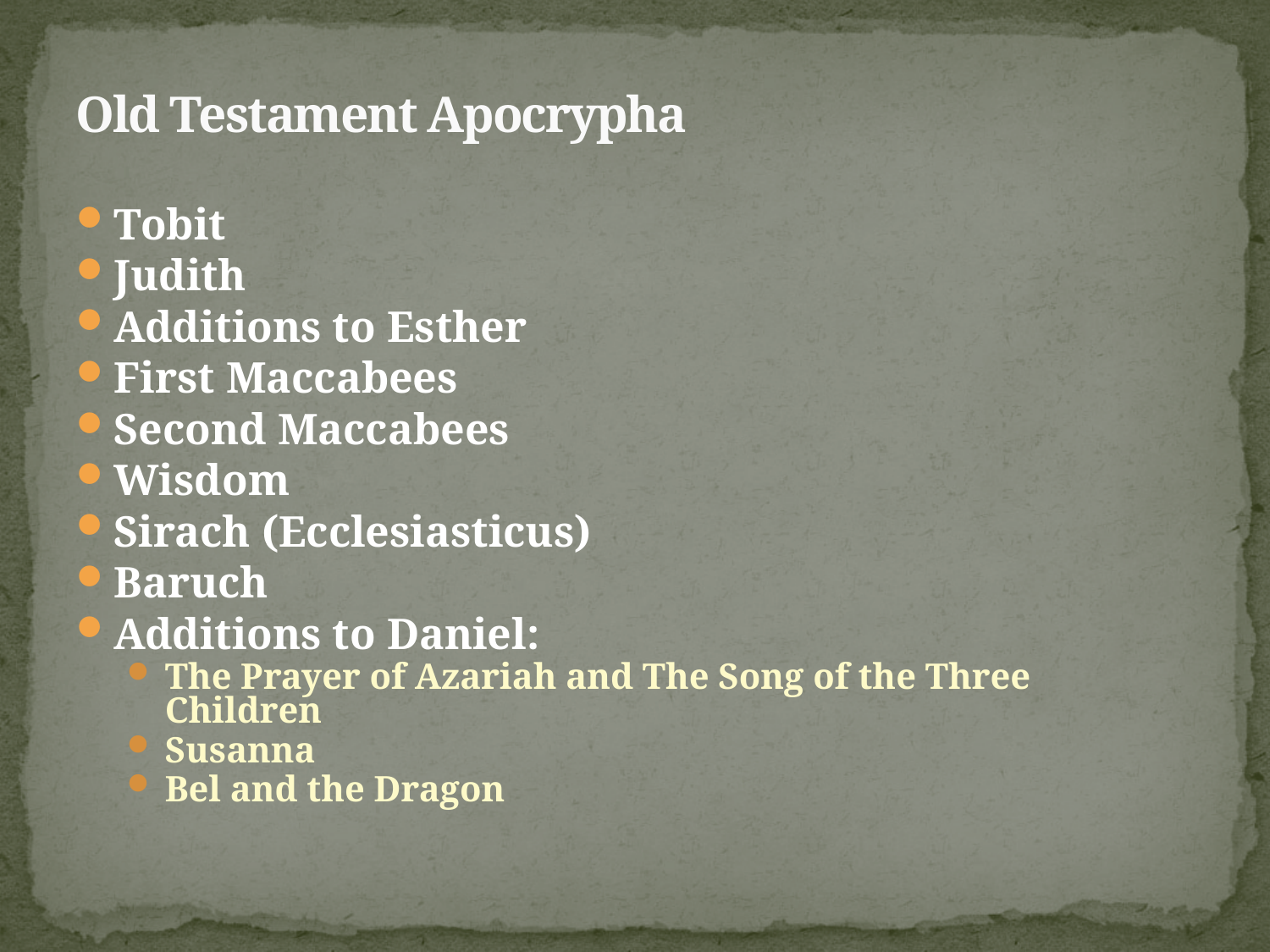

# Old Testament Apocrypha
Tobit
Judith
Additions to Esther
First Maccabees
Second Maccabees
Wisdom
Sirach (Ecclesiasticus)
Baruch
Additions to Daniel:
The Prayer of Azariah and The Song of the Three Children
Susanna
Bel and the Dragon